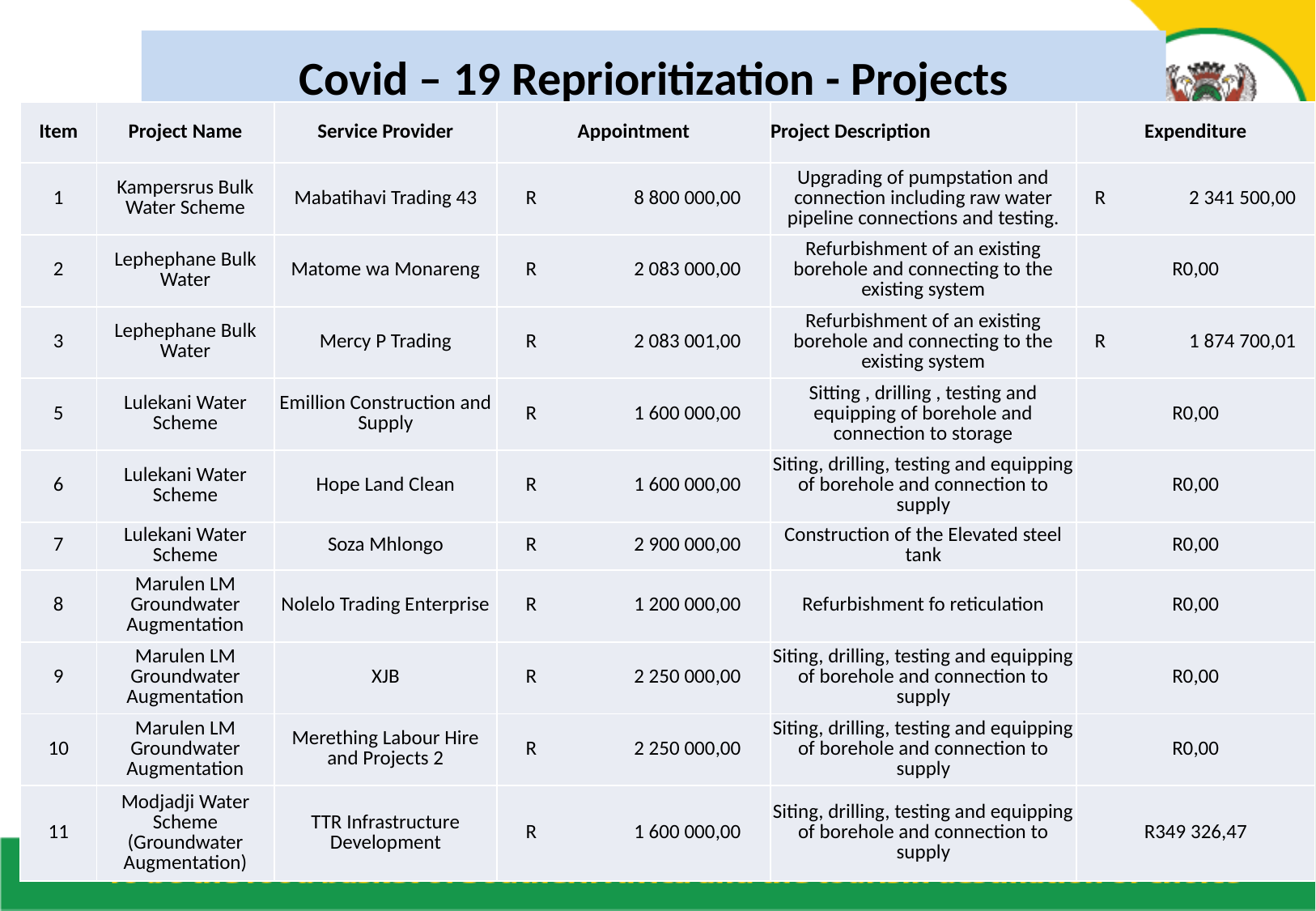

# Covid – 19 Reprioritization - Projects
| Item | Project Name | Service Provider | Appointment | Project Description | Expenditure |
| --- | --- | --- | --- | --- | --- |
| 1 | Kampersrus Bulk Water Scheme | Mabatihavi Trading 43 | R 8 800 000,00 | Upgrading of pumpstation and connection including raw water pipeline connections and testing. | R 2 341 500,00 |
| 2 | Lephephane Bulk Water | Matome wa Monareng | R 2 083 000,00 | Refurbishment of an existing borehole and connecting to the existing system | R0,00 |
| 3 | Lephephane Bulk Water | Mercy P Trading | R 2 083 001,00 | Refurbishment of an existing borehole and connecting to the existing system | R 1 874 700,01 |
| 5 | Lulekani Water Scheme | Emillion Construction and Supply | R 1 600 000,00 | Sitting , drilling , testing and equipping of borehole and connection to storage | R0,00 |
| 6 | Lulekani Water Scheme | Hope Land Clean | R 1 600 000,00 | Siting, drilling, testing and equipping of borehole and connection to supply | R0,00 |
| 7 | Lulekani Water Scheme | Soza Mhlongo | R 2 900 000,00 | Construction of the Elevated steel tank | R0,00 |
| 8 | Marulen LM Groundwater Augmentation | Nolelo Trading Enterprise | R 1 200 000,00 | Refurbishment fo reticulation | R0,00 |
| 9 | Marulen LM Groundwater Augmentation | XJB | R 2 250 000,00 | Siting, drilling, testing and equipping of borehole and connection to supply | R0,00 |
| 10 | Marulen LM Groundwater Augmentation | Merething Labour Hire and Projects 2 | R 2 250 000,00 | Siting, drilling, testing and equipping of borehole and connection to supply | R0,00 |
| 11 | Modjadji Water Scheme (Groundwater Augmentation) | TTR Infrastructure Development | R 1 600 000,00 | Siting, drilling, testing and equipping of borehole and connection to supply | R349 326,47 |
32